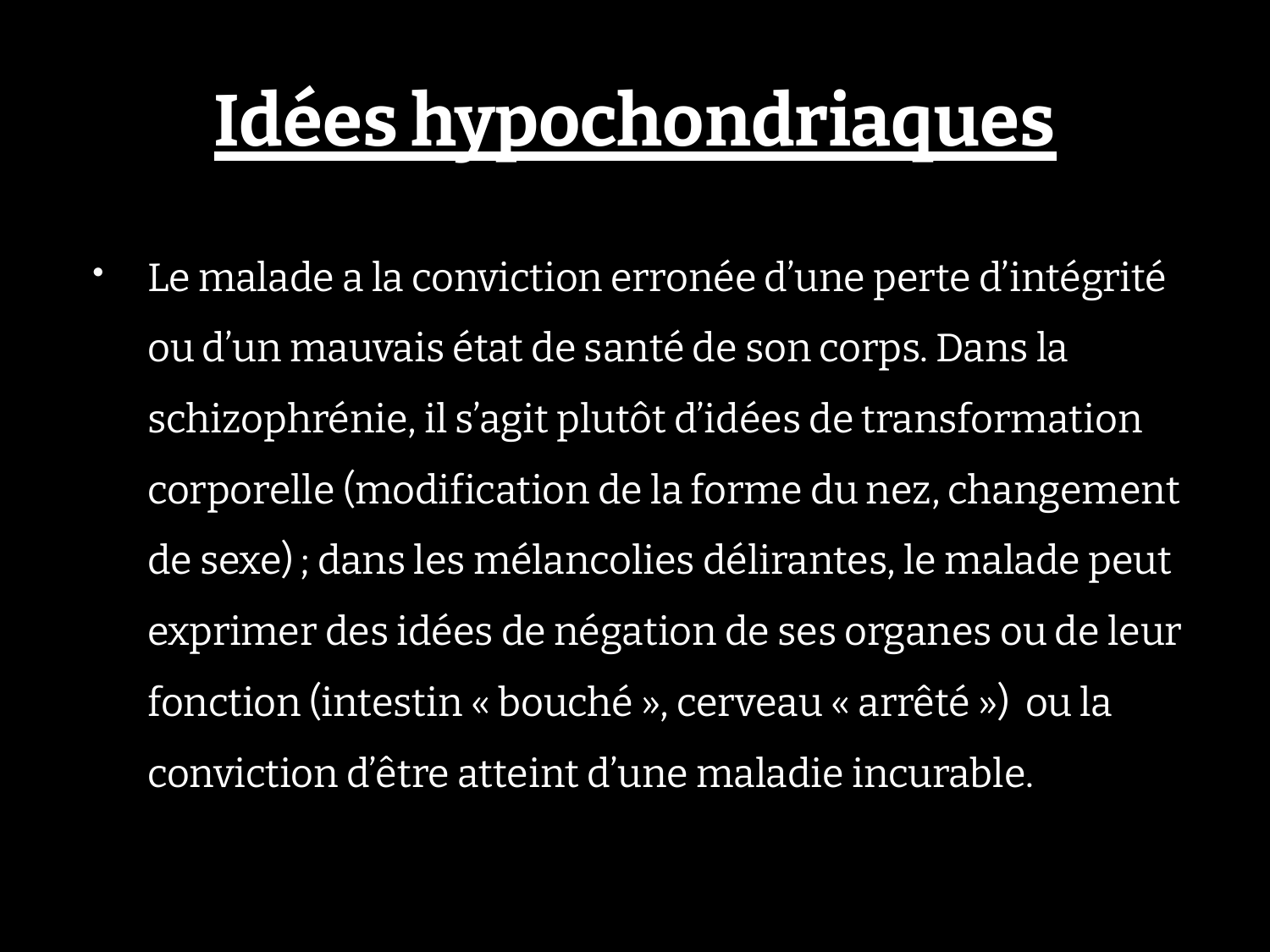

# Idées hypochondriaques
Le malade a la conviction erronée d’une perte d’intégrité ou d’un mauvais état de santé de son corps. Dans la schizophrénie, il s’agit plutôt d’idées de transformation corporelle (modification de la forme du nez, changement de sexe) ; dans les mélancolies délirantes, le malade peut exprimer des idées de négation de ses organes ou de leur fonction (intestin « bouché », cerveau « arrêté »)  ou la conviction d’être atteint d’une maladie incurable.